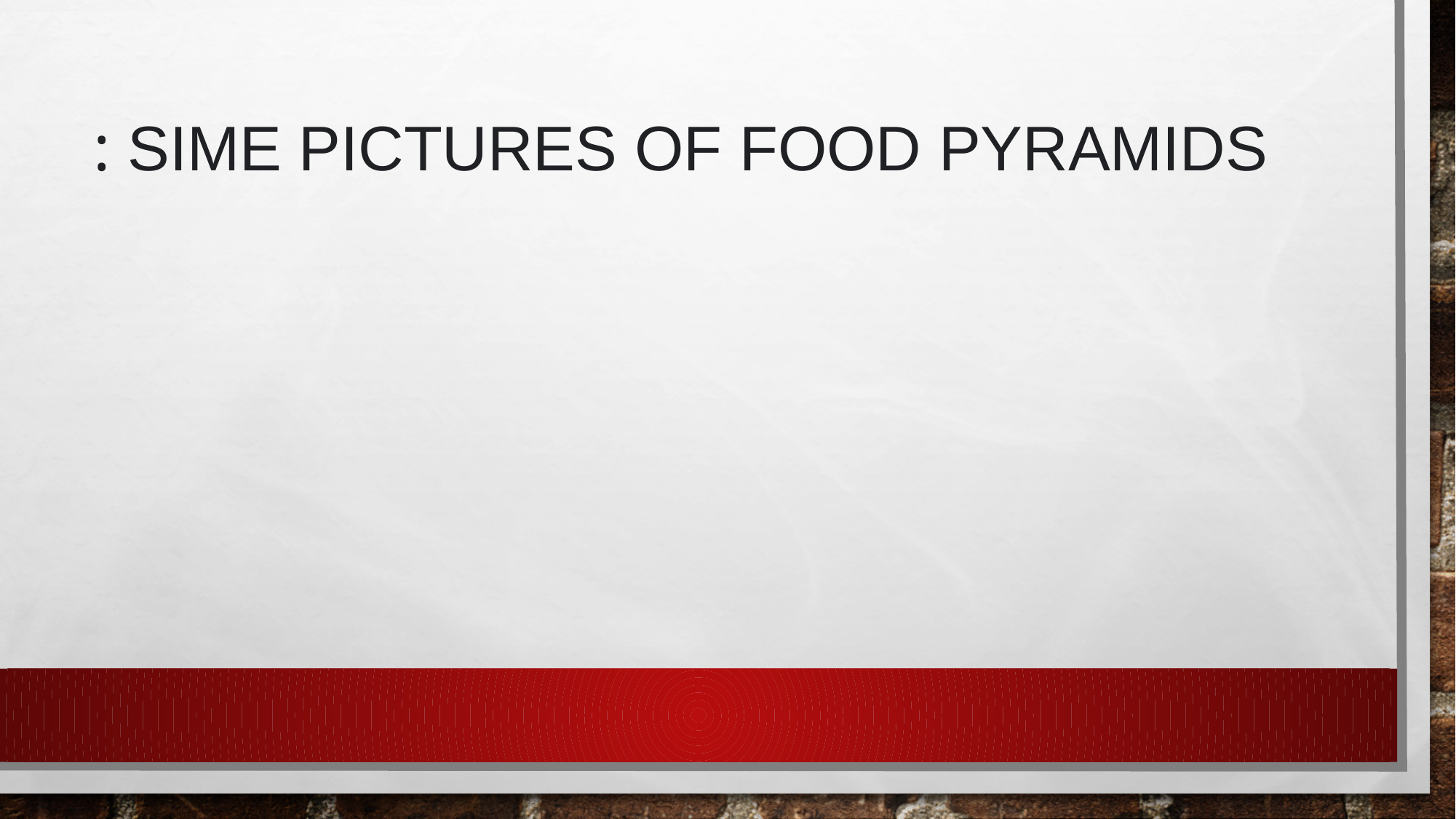

# Sime pictures of Food pyramids :